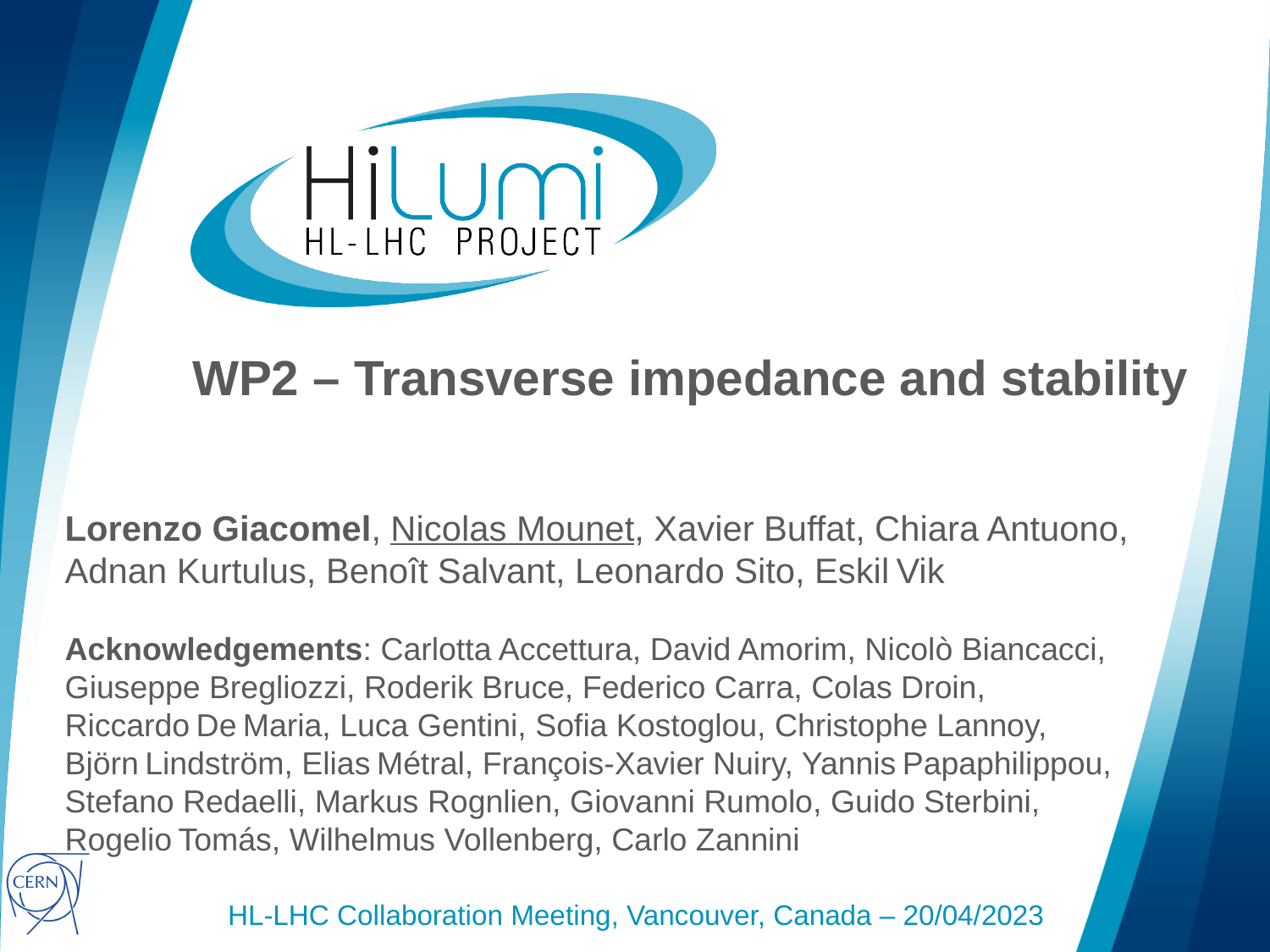

# WP2 – Transverse impedance and stability
Lorenzo Giacomel, Nicolas Mounet, Xavier Buffat, Chiara Antuono, Adnan Kurtulus, Benoît Salvant, Leonardo Sito, Eskil Vik
Acknowledgements: Carlotta Accettura, David Amorim, Nicolò Biancacci, Giuseppe Bregliozzi, Roderik Bruce, Federico Carra, Colas Droin, Riccardo De Maria, Luca Gentini, Sofia Kostoglou, Christophe Lannoy, Björn Lindström, Elias Métral, François-Xavier Nuiry, Yannis Papaphilippou, Stefano Redaelli, Markus Rognlien, Giovanni Rumolo, Guido Sterbini, Rogelio Tomás, Wilhelmus Vollenberg, Carlo Zannini
HL-LHC Collaboration Meeting, Vancouver, Canada – 20/04/2023